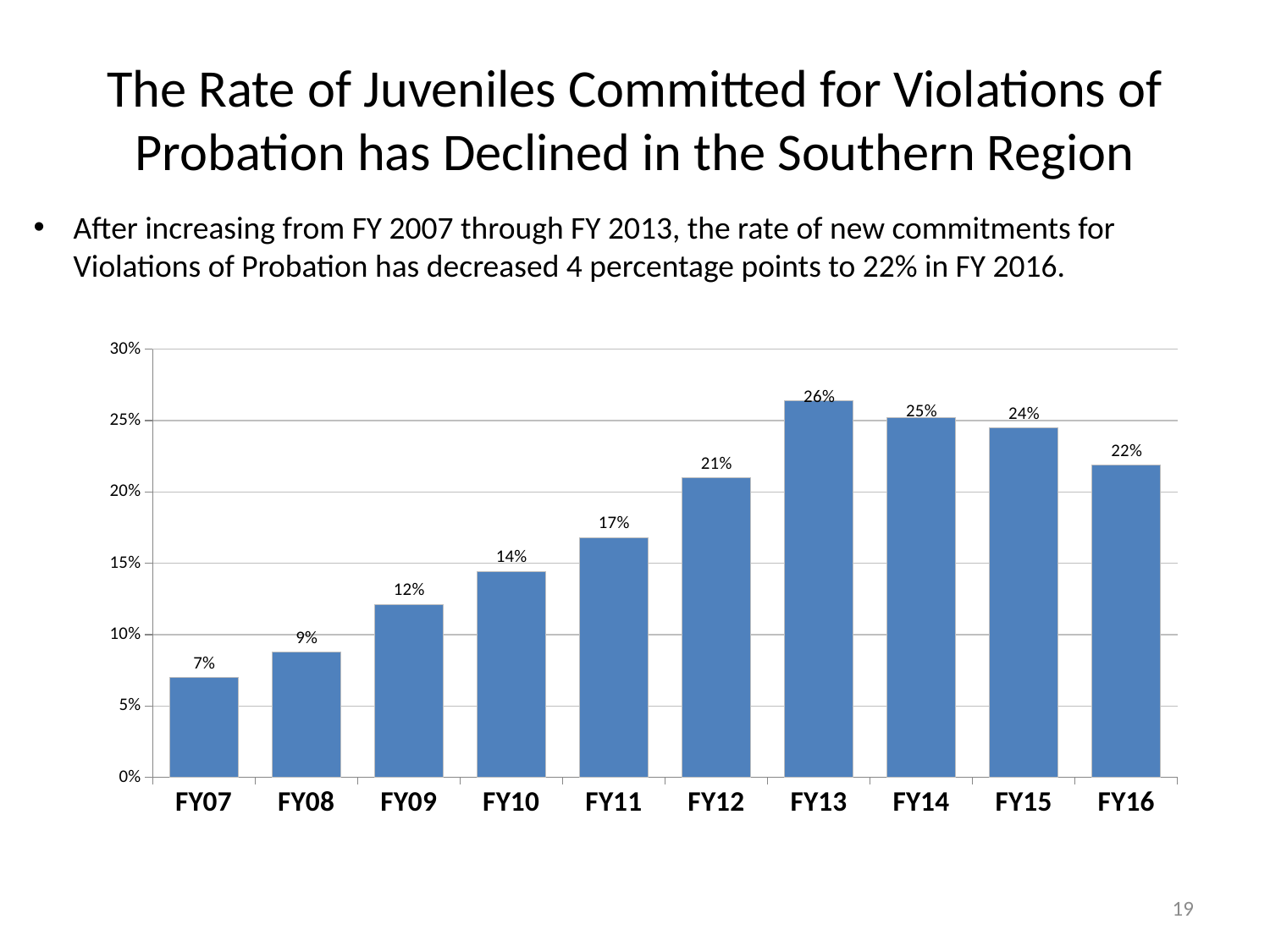

# The Rate of Juveniles Committed for Violations of Probation has Declined in the Southern Region
After increasing from FY 2007 through FY 2013, the rate of new commitments for Violations of Probation has decreased 4 percentage points to 22% in FY 2016.

### Chart

| Category | Violation of Probation |
|---|---|
| FY07 | 0.06989247311827956 |
| FY08 | 0.08759124087591241 |
| FY09 | 0.12096774193548387 |
| FY10 | 0.14423076923076922 |
| FY11 | 0.1678832116788321 |
| FY12 | 0.2097902097902098 |
| FY13 | 0.2638888888888889 |
| FY14 | 0.25190839694656486 |
| FY15 | 0.24489795918367346 |
| FY16 | 0.21875 |
19